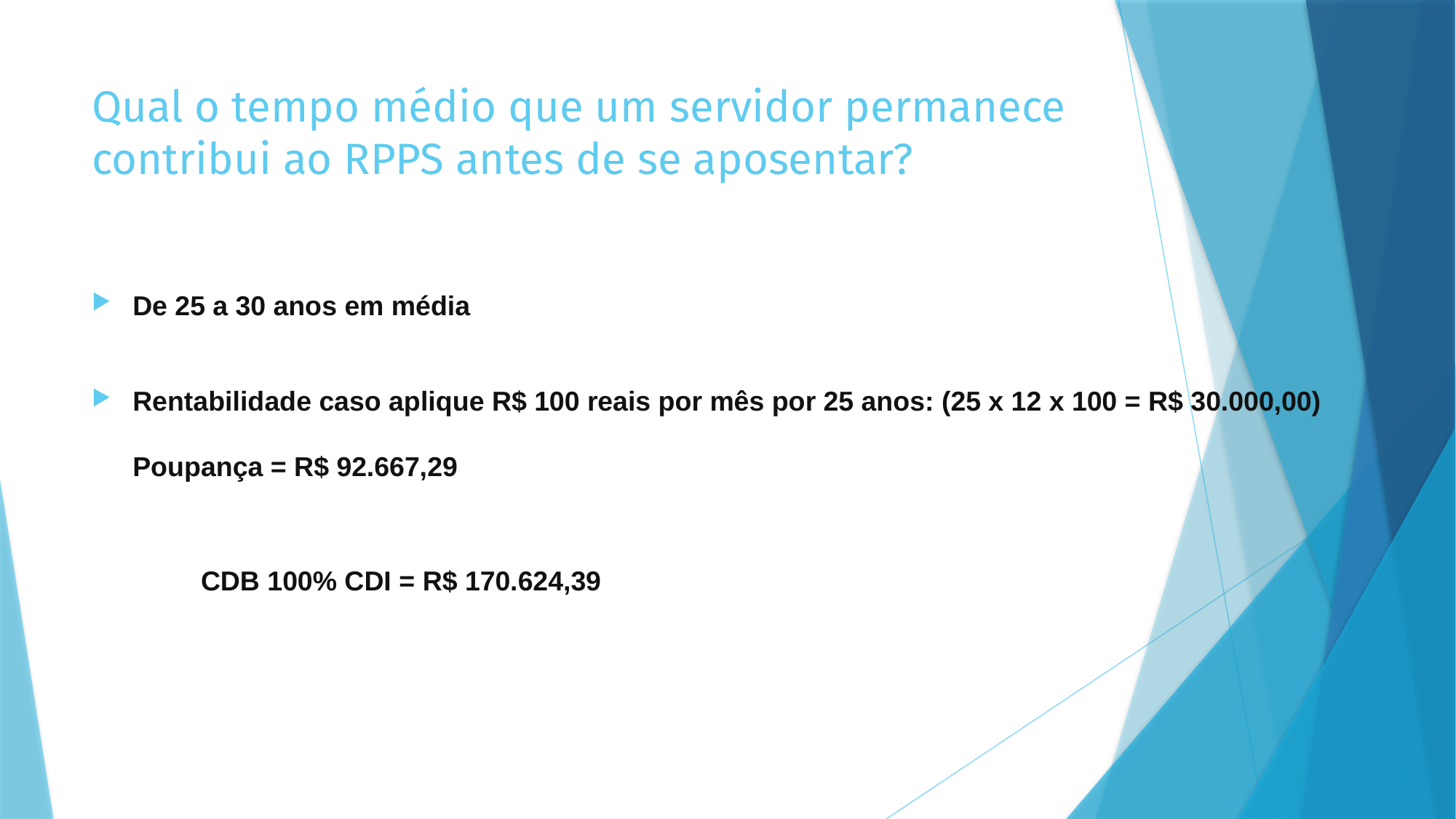

# Qual o tempo médio que um servidor permanece contribui ao RPPS antes de se aposentar?
De 25 a 30 anos em média

Rentabilidade caso aplique R$ 100 reais por mês por 25 anos: (25 x 12 x 100 = R$ 30.000,00)
Poupança = R$ 92.667,29
	CDB 100% CDI = R$ 170.624,39